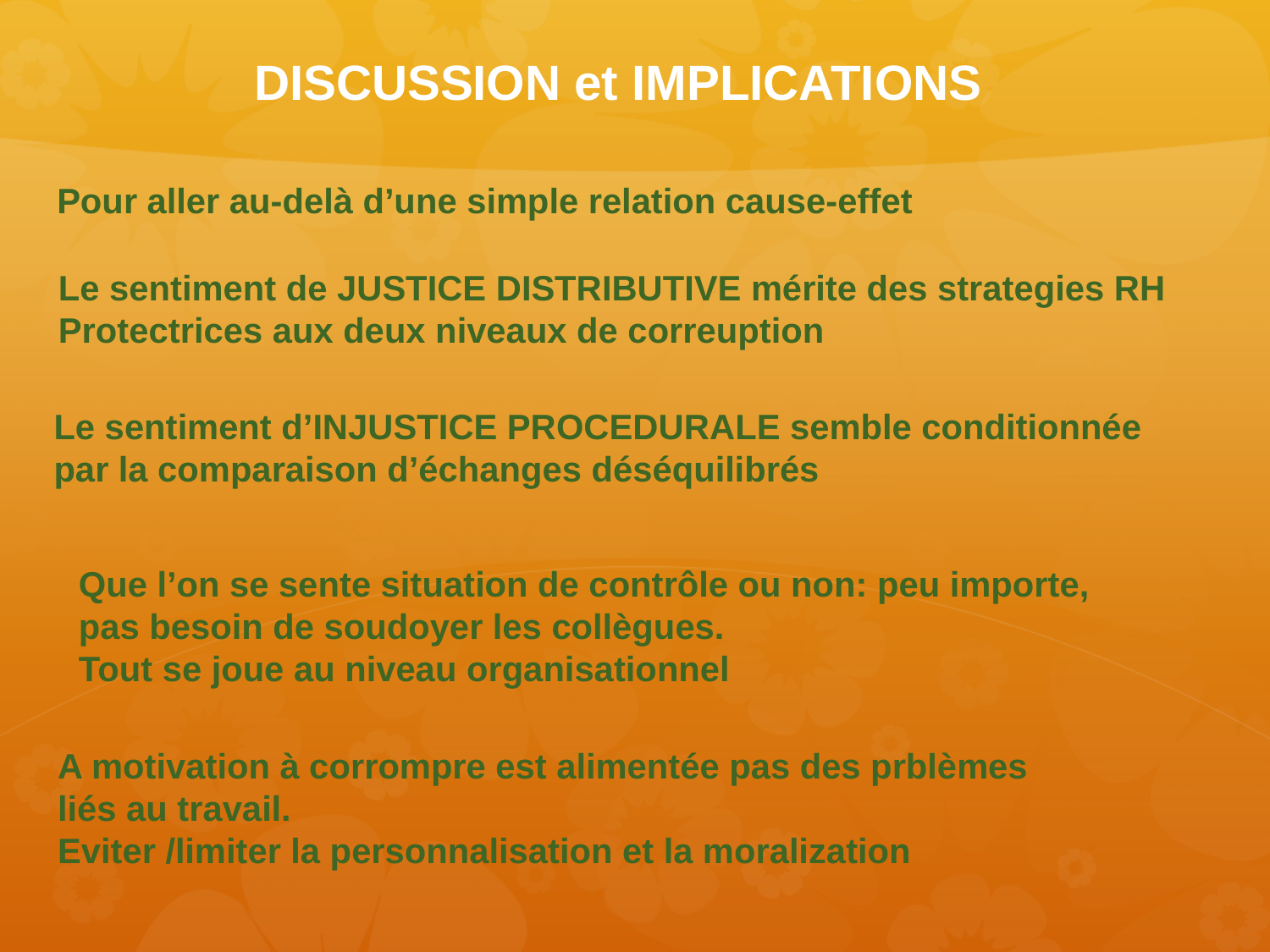

DISCUSSION et IMPLICATIONS
Pour aller au-delà d’une simple relation cause-effet
Le sentiment de JUSTICE DISTRIBUTIVE mérite des strategies RH
Protectrices aux deux niveaux de correuption
Le sentiment d’INJUSTICE PROCEDURALE semble conditionnée par la comparaison d’échanges déséquilibrés
Que l’on se sente situation de contrôle ou non: peu importe,
pas besoin de soudoyer les collègues.
Tout se joue au niveau organisationnel
A motivation à corrompre est alimentée pas des prblèmes
liés au travail.
Eviter /limiter la personnalisation et la moralization